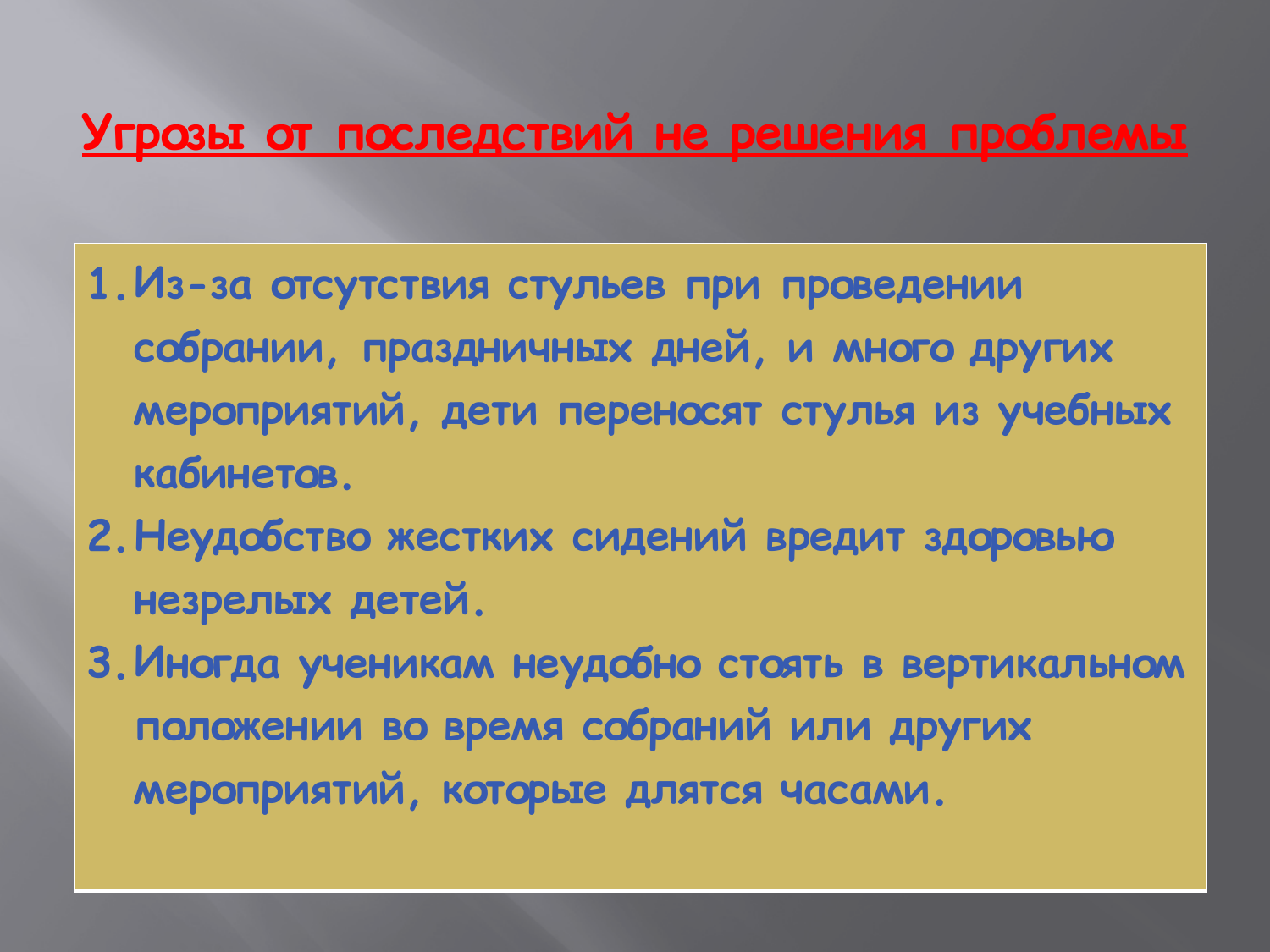

# Угрозы от последствий не решения проблемы
| Из-за отсутствия стульев при проведении собрании, праздничных дней, и много других мероприятий, дети переносят стулья из учебных кабинетов. Неудобство жестких сидений вредит здоровью незрелых детей. Иногда ученикам неудобно стоять в вертикальном положении во время собраний или других мероприятий, которые длятся часами. |
| --- |